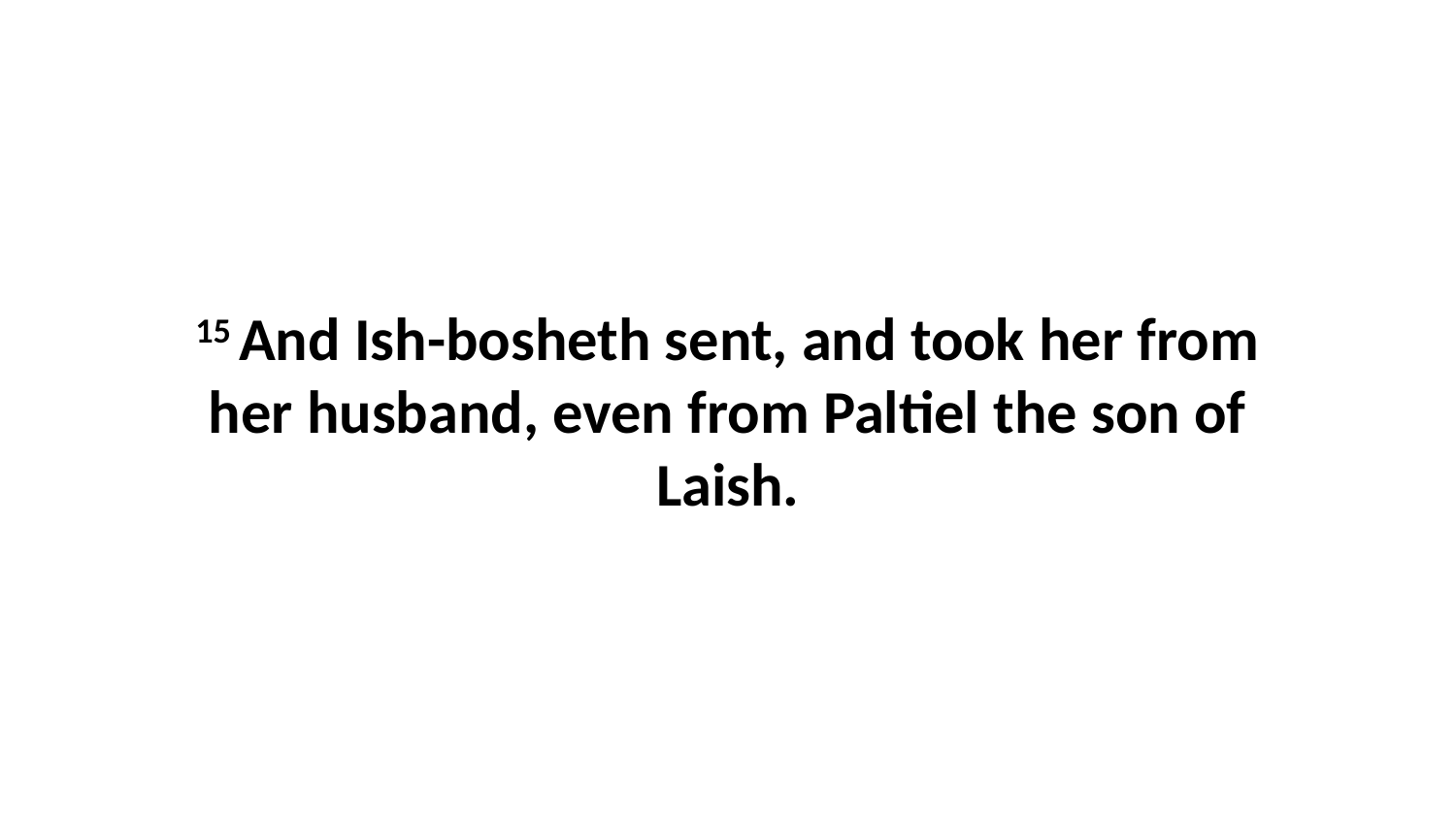

15 And Ish-bosheth sent, and took her from her husband, even from Paltiel the son of Laish.